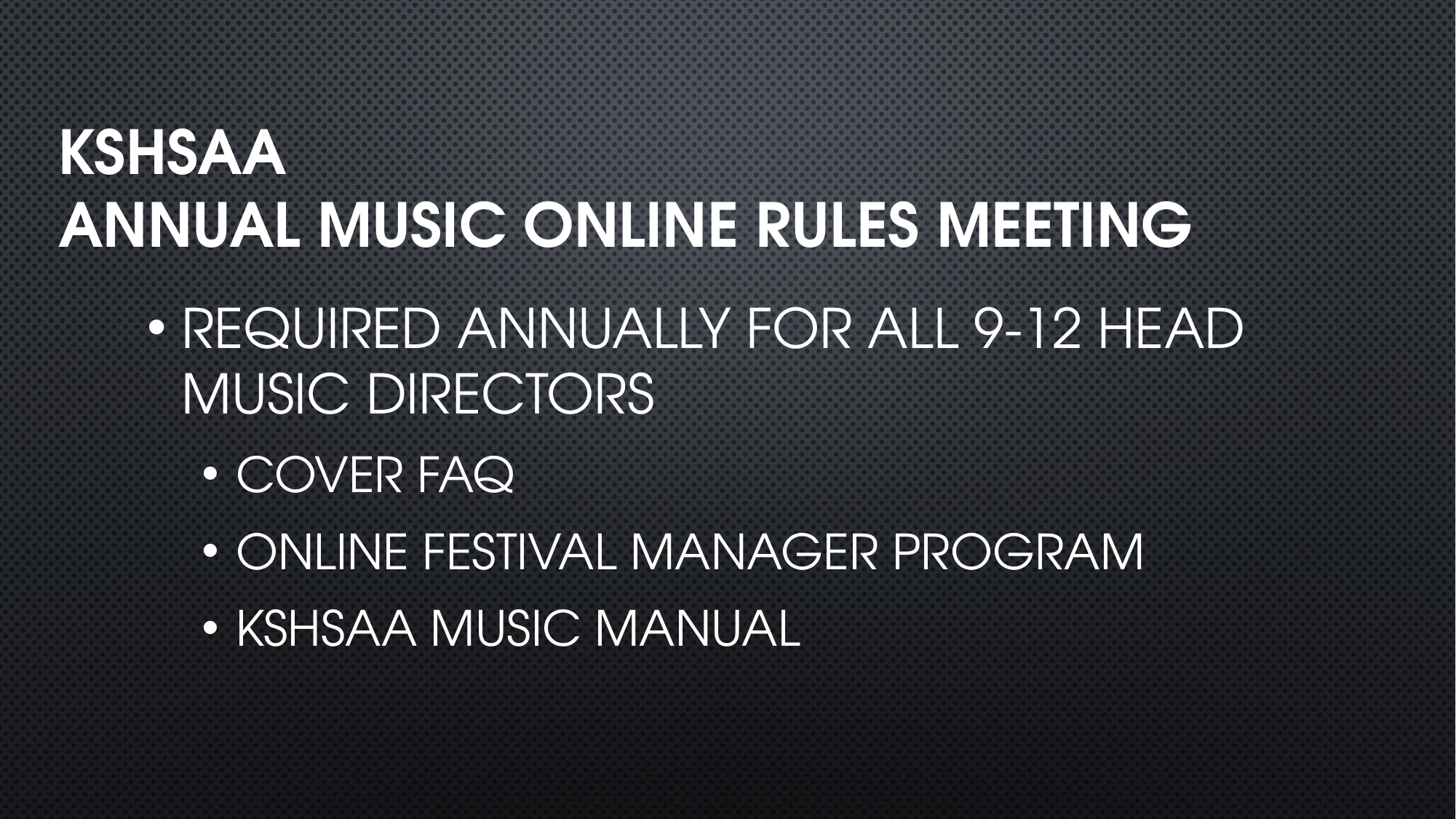

# KSHSAA ANNUAL Music Online Rules meeting
Required Annually for all 9-12 head music directors
Cover FAQ
Online Festival Manager Program
KSHSAA Music Manual